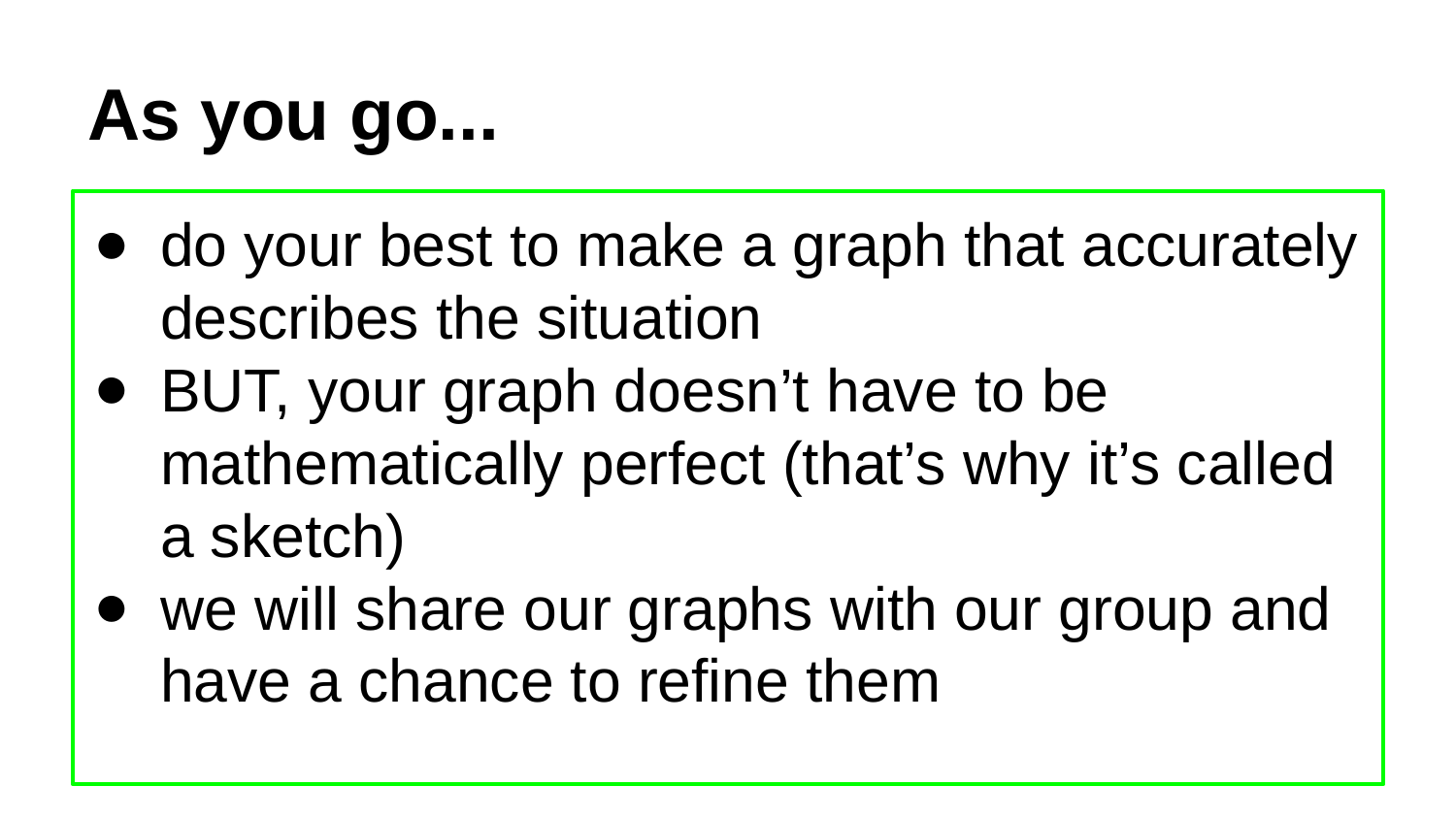

# As you go...
do your best to make a graph that accurately describes the situation
BUT, your graph doesn’t have to be mathematically perfect (that’s why it’s called a sketch)
we will share our graphs with our group and have a chance to refine them